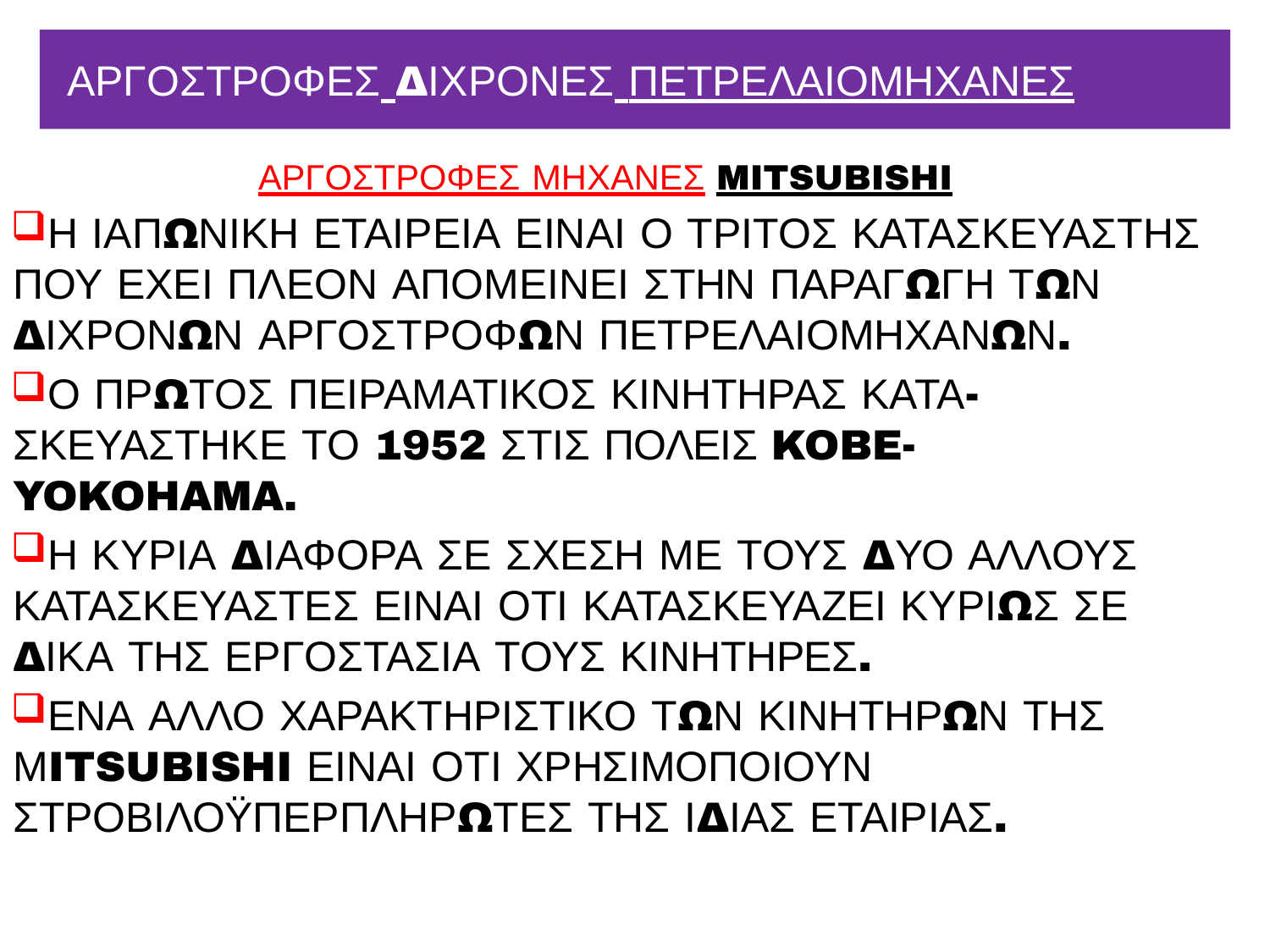

# ΑΡΓΟΣΤΡΟΦΕΣ ΔΙΧΡΟΝΕΣ ΠΕΤΡΕΛΑΙΟΜΗΧΑΝΕΣ

ΑΡΓΟΣΤΡΟΦΕΣ ΜΗΧΑΝΕΣ MITSUBISHI
Η ΙΑΠΩΝΙΚΗ ΕΤΑΙΡΕΙΑ ΕΙΝΑΙ Ο ΤΡΙΤΟΣ ΚΑΤΑΣΚΕΥΑΣΤΗΣ  ΠΟΥ ΕΧΕΙ ΠΛΕΟΝ ΑΠΟΜΕΙΝΕΙ ΣΤΗΝ ΠΑΡΑΓΩΓΗ ΤΩΝ ΔΙΧΡΟΝΩΝ ΑΡΓΟΣΤΡΟΦΩΝ ΠΕΤΡΕΛΑΙΟΜΗΧΑΝΩΝ.
Ο ΠΡΩΤΟΣ ΠΕΙΡΑΜΑΤΙΚΟΣ ΚΙΝΗΤΗΡΑΣ ΚΑΤΑ- ΣΚΕΥΑΣΤΗΚΕ ΤΟ 1952 ΣΤΙΣ ΠΟΛΕΙΣ KOBE-YOKOHAMA.
Η ΚΥΡΙΑ ΔΙΑΦΟΡΑ ΣΕ ΣΧΕΣΗ ΜΕ ΤΟΥΣ ΔΥΟ ΑΛΛΟΥΣ ΚΑΤΑΣΚΕΥΑΣΤΕΣ ΕΙΝΑΙ ΟΤΙ ΚΑΤΑΣΚΕΥΑΖΕΙ ΚΥΡΙΩΣ ΣΕ ΔΙΚΑ ΤΗΣ ΕΡΓΟΣΤΑΣΙΑ ΤΟΥΣ ΚΙΝΗΤΗΡΕΣ.
ΕΝΑ ΑΛΛΟ ΧΑΡΑΚΤΗΡΙΣΤΙΚΟ ΤΩΝ ΚΙΝΗΤΗΡΩΝ ΤΗΣ ΜITSUBISHI ΕΙΝΑΙ ΟΤΙ ΧΡΗΣΙΜΟΠΟΙΟΥΝ ΣΤΡΟΒΙΛΟΫΠΕΡΠΛΗΡΩΤΕΣ ΤΗΣ ΙΔΙΑΣ ΕΤΑΙΡΙΑΣ.